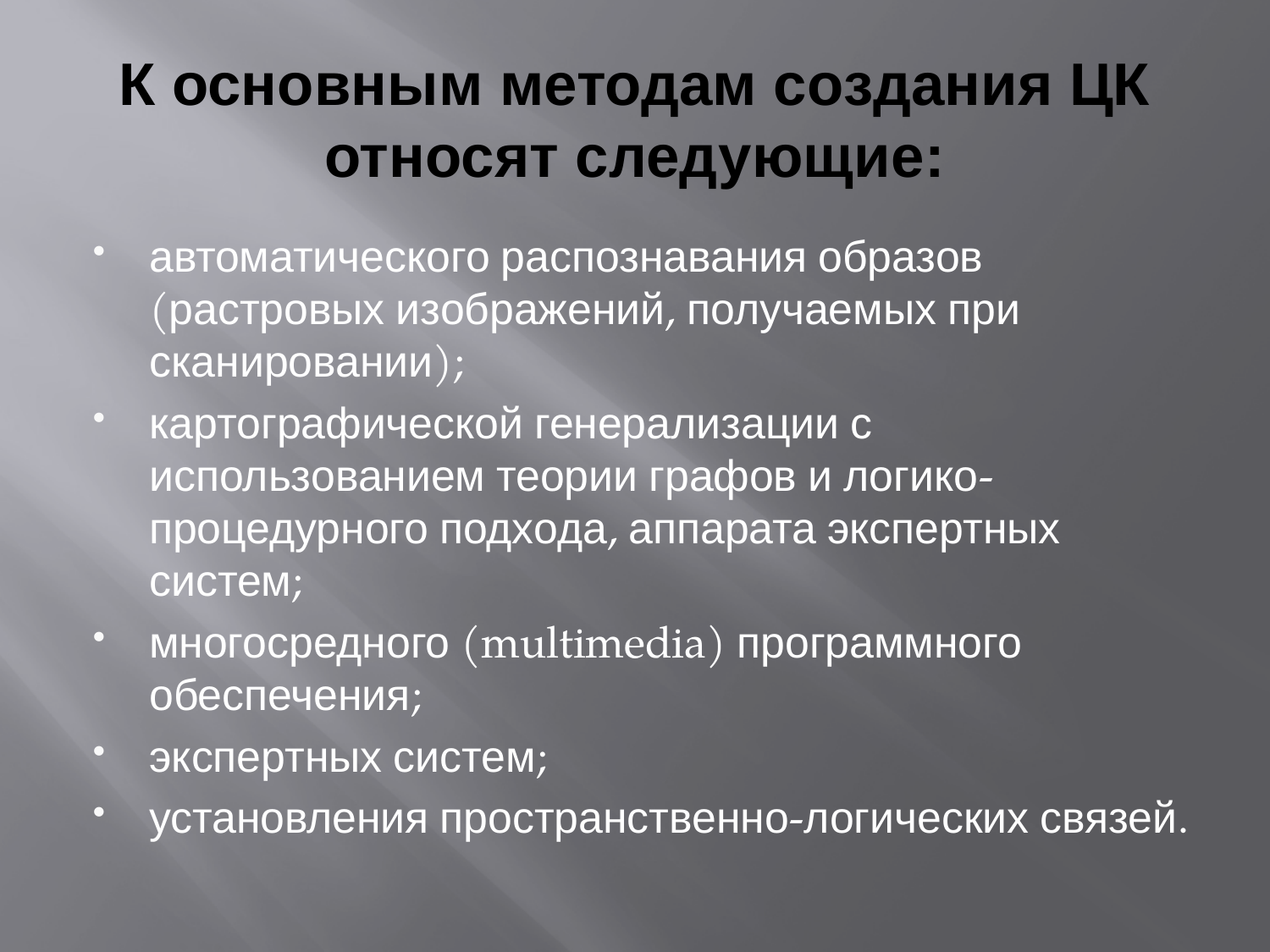

# К основным методам создания ЦК относят следующие:
автоматического распознавания образов (растровых изображений, получаемых при сканировании);
картографической генерализации с использованием теории графов и логико-процедурного подхода, аппарата экспертных систем;
многосредного (multimedia) программного обеспечения;
экспертных систем;
установления пространственно-логических связей.